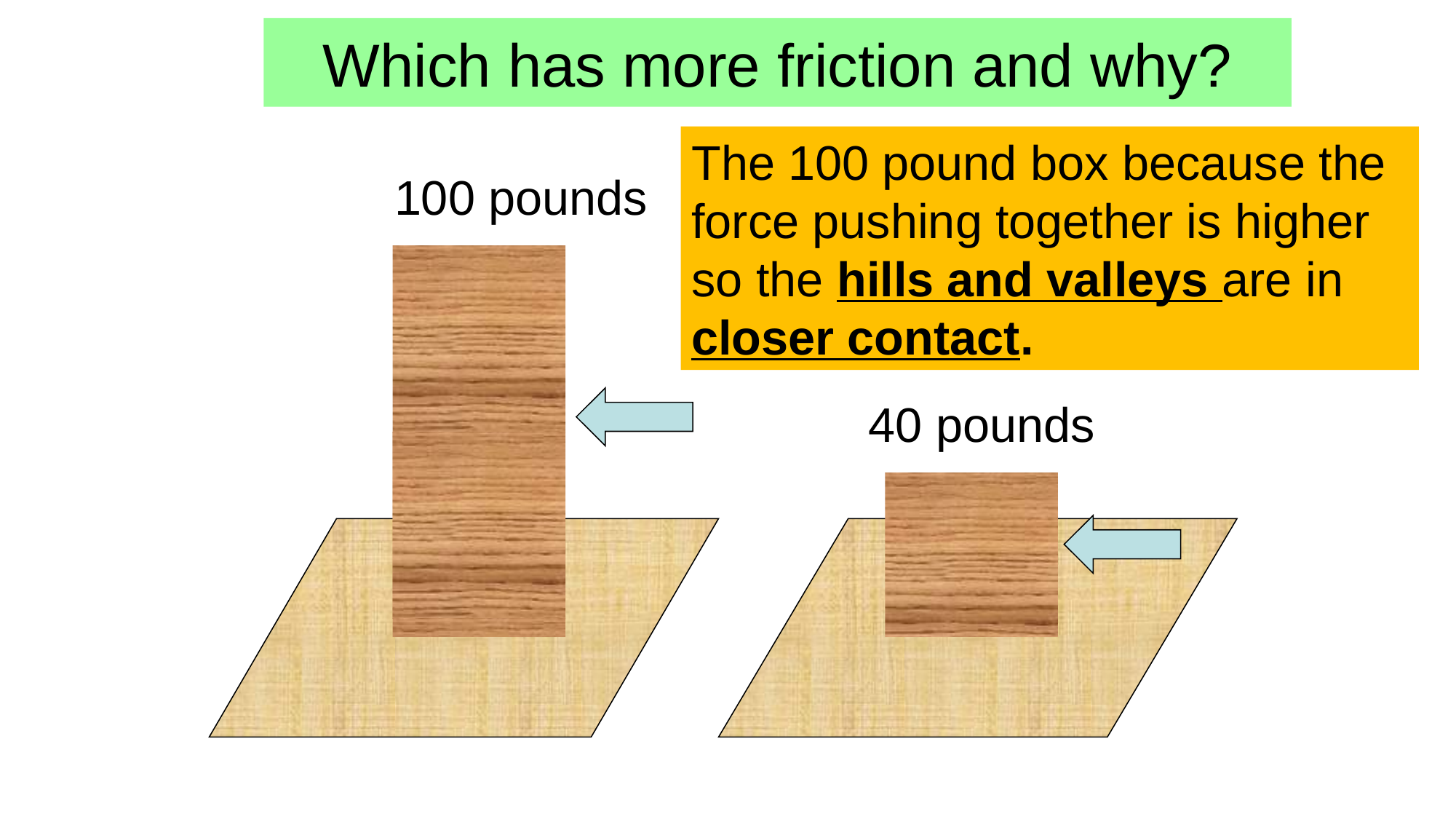

# Which has more friction and why?
The 100 pound box because the force pushing together is higher so the hills and valleys are in closer contact.
100 pounds

40 pounds